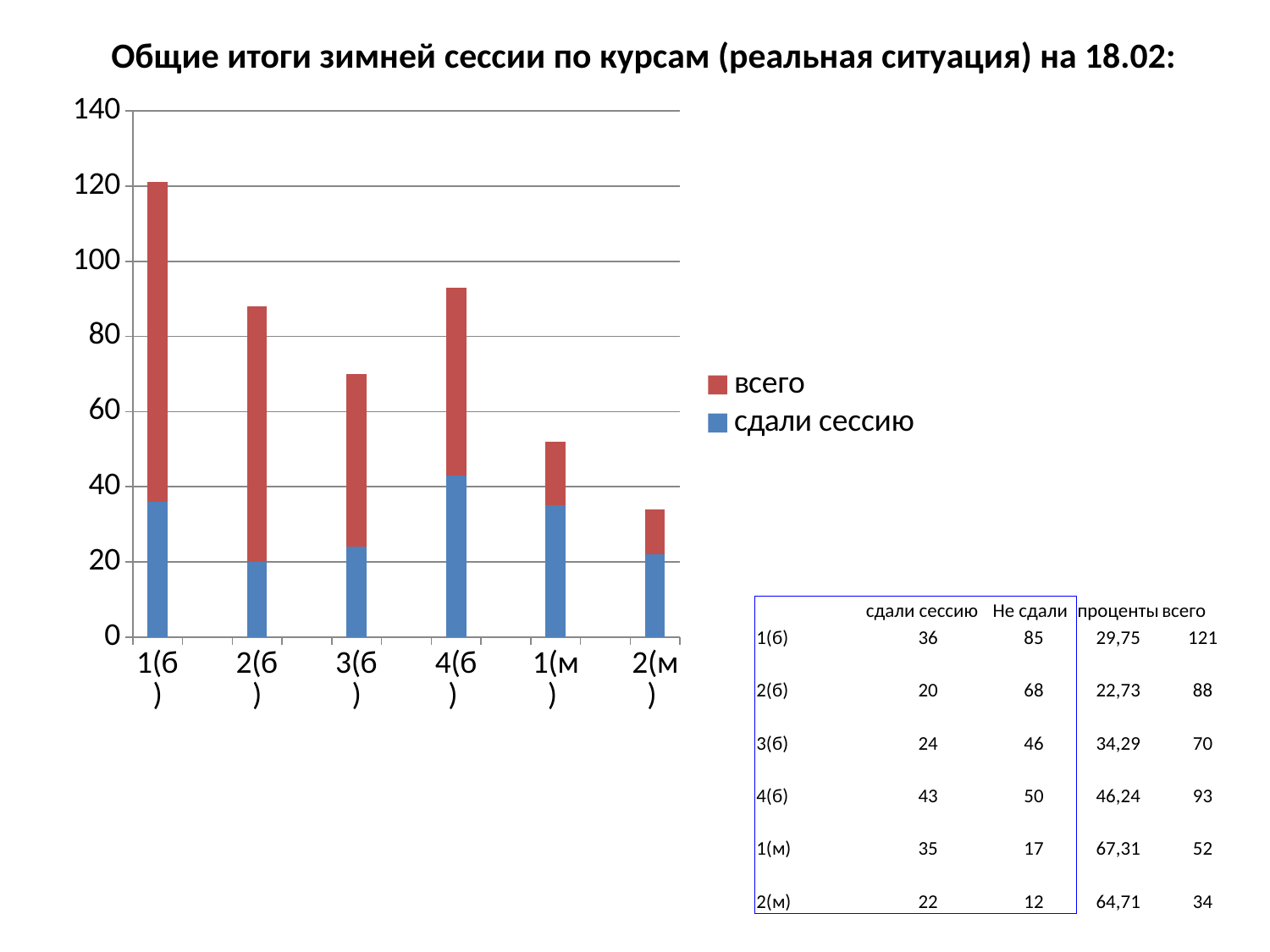

Общие итоги зимней сессии по курсам (реальная ситуация) на 18.02:

### Chart

| Category | сдали сессию | всего |
|---|---|---|
| 1(б) | 36.0 | 85.0 |
|  | None | None |
| 2(б) | 20.0 | 68.0 |
|  | None | None |
| 3(б) | 24.0 | 46.0 |
|  | None | None |
| 4(б)  | 43.0 | 50.0 |
|  | None | None |
| 1(м)  | 35.0 | 17.0 |
|  | None | None |
| 2(м)  | 22.0 | 12.0 |
|  | сдали сессию | Не сдали | проценты | всего |
| --- | --- | --- | --- | --- |
| 1(б) | 36 | 85 | 29,75 | 121 |
|  |  |  |  |  |
| 2(б) | 20 | 68 | 22,73 | 88 |
|  |  |  |  |  |
| 3(б) | 24 | 46 | 34,29 | 70 |
|  |  |  |  |  |
| 4(б) | 43 | 50 | 46,24 | 93 |
|  |  |  |  |  |
| 1(м) | 35 | 17 | 67,31 | 52 |
|  |  |  |  |  |
| 2(м) | 22 | 12 | 64,71 | 34 |